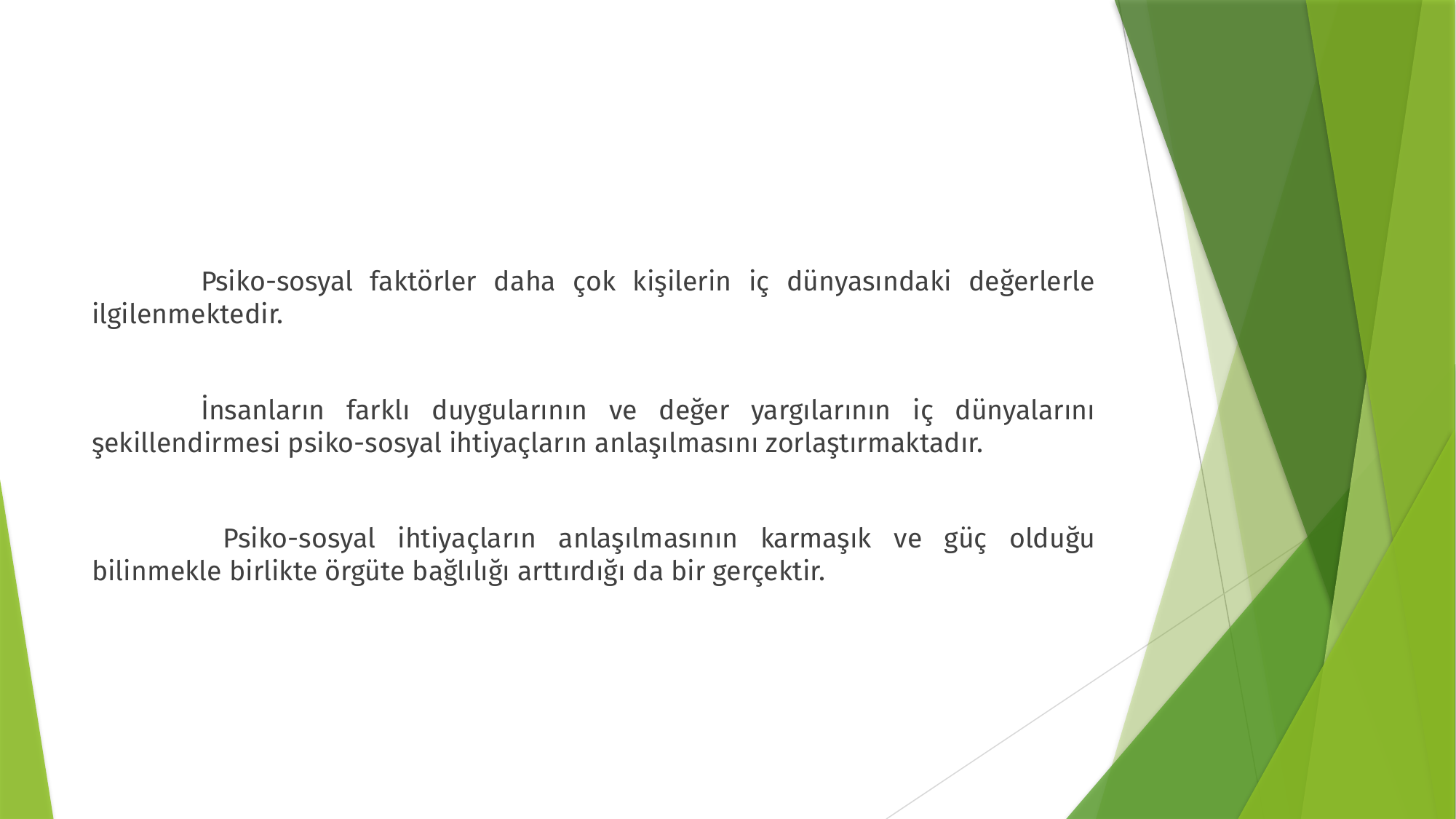

#
	Psiko-sosyal faktörler daha çok kişilerin iç dünyasındaki değerlerle ilgilenmektedir.

	İnsanların farklı duygularının ve değer yargılarının iç dünyalarını şekillendirmesi psiko-sosyal ihtiyaçların anlaşılmasını zorlaştırmaktadır.

	 Psiko-sosyal ihtiyaçların anlaşılmasının karmaşık ve güç olduğu bilinmekle birlikte örgüte bağlılığı arttırdığı da bir gerçektir.